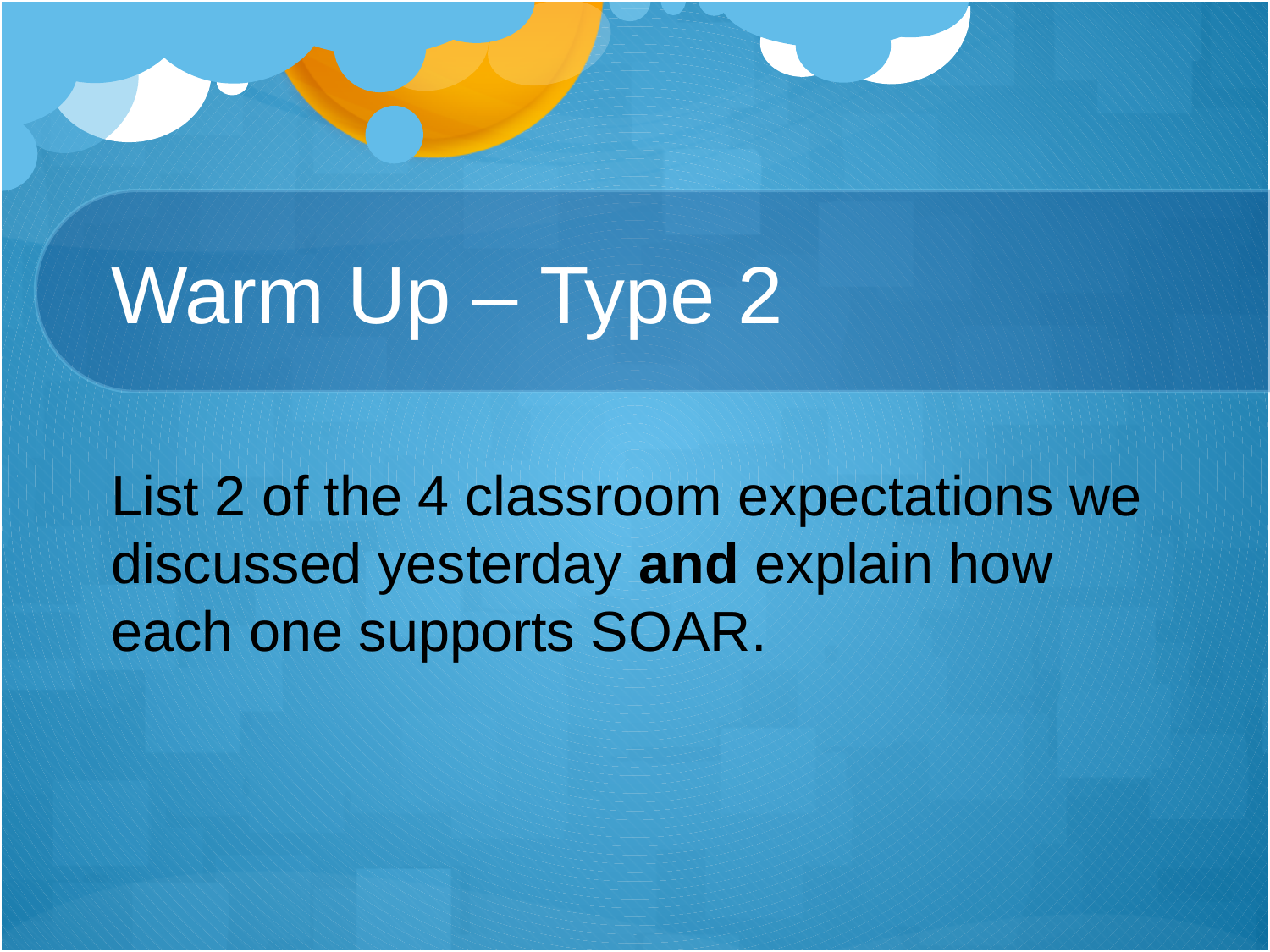

# Warm Up – Type 2
List 2 of the 4 classroom expectations we discussed yesterday and explain how each one supports SOAR.